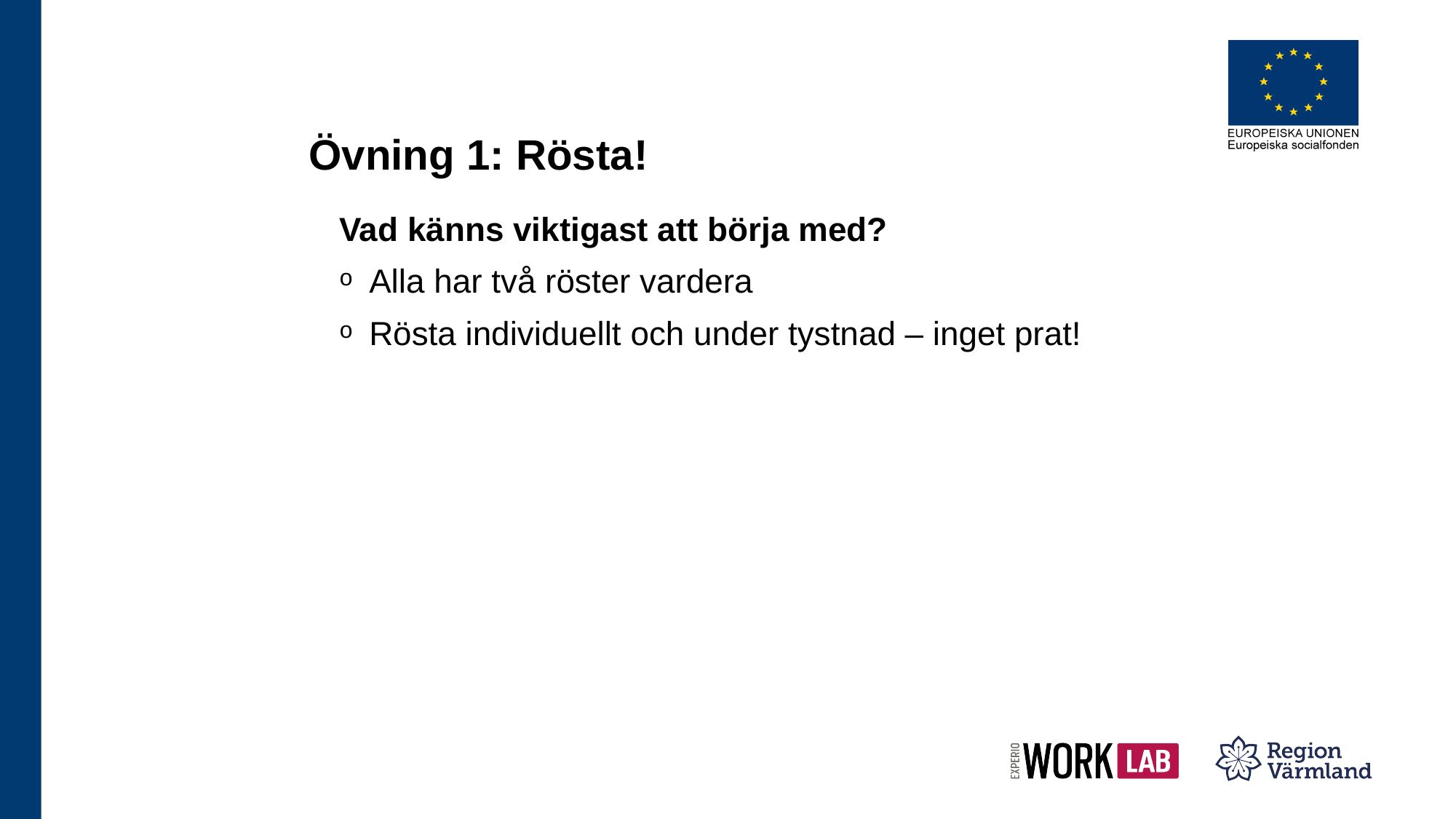

# Övning 1: Rösta!
Vad känns viktigast att börja med?
Alla har två röster vardera
Rösta individuellt och under tystnad – inget prat!